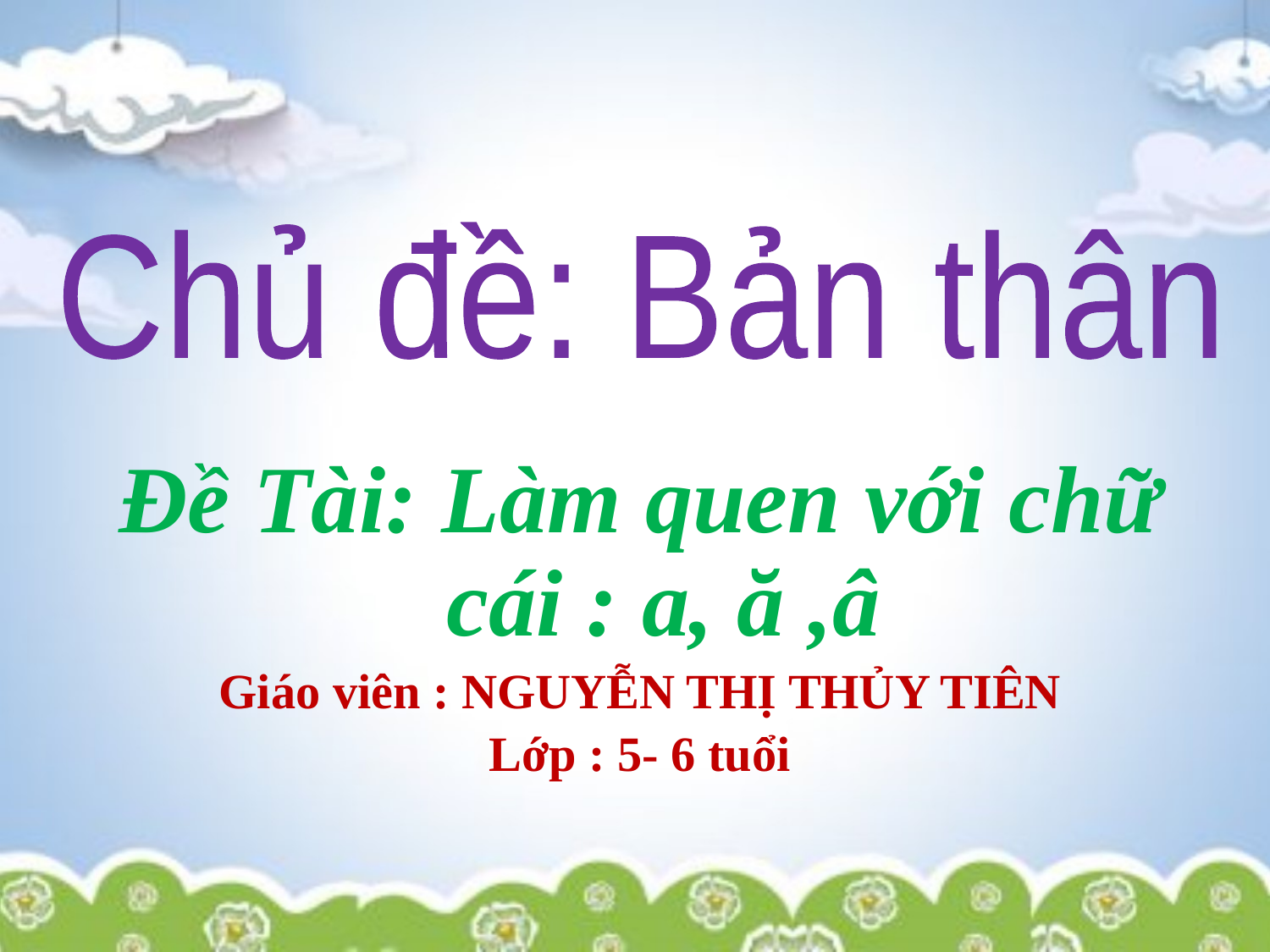

Chủ đề: Bản thân
Đề Tài: Làm quen với chữ cái : a, ă ,â
Giáo viên : NGUYỄN THỊ THỦY TIÊN
Lớp : 5- 6 tuổi